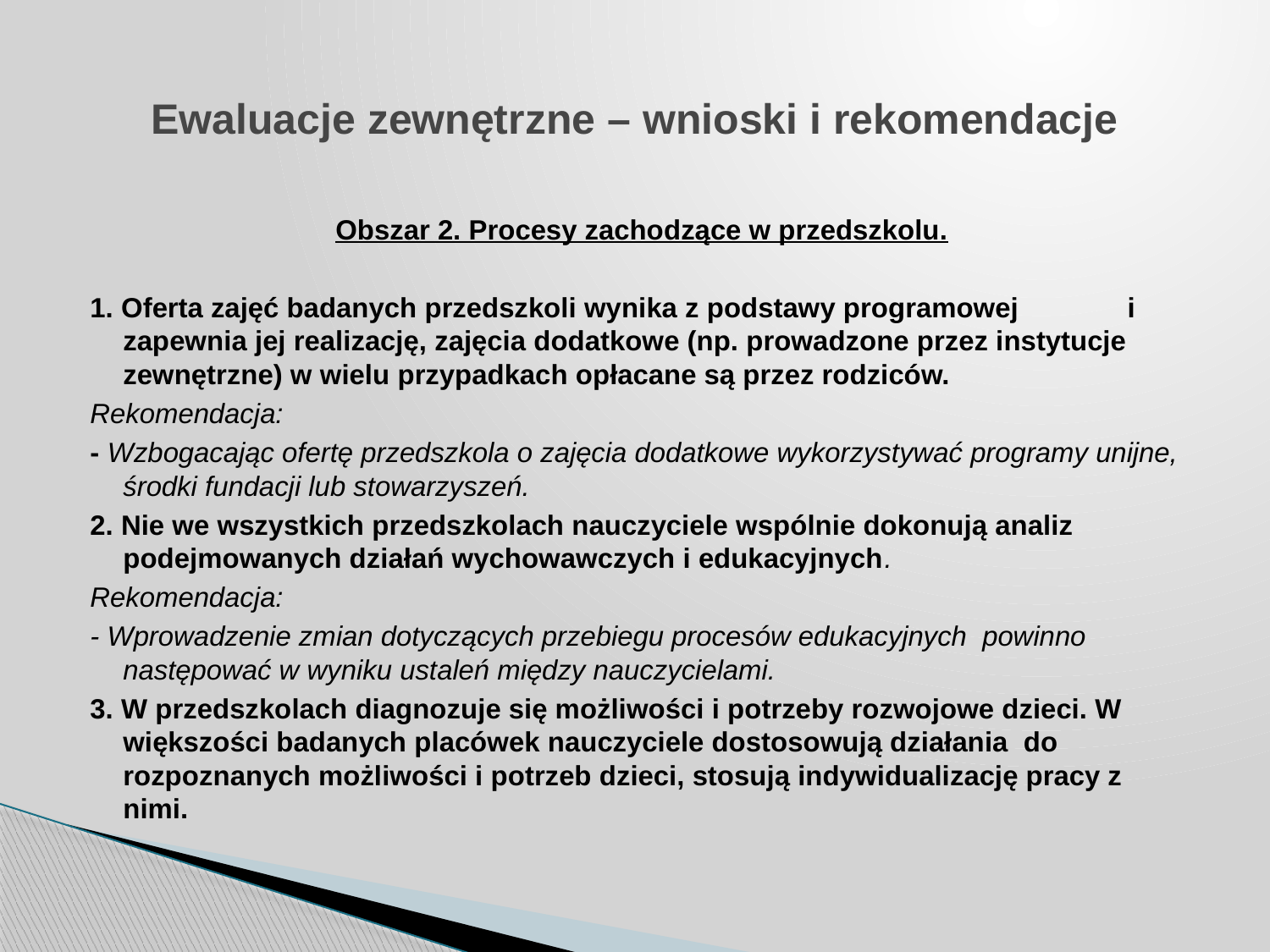

# Ewaluacje zewnętrzne – wnioski i rekomendacje
Obszar 2. Procesy zachodzące w przedszkolu.

1. Oferta zajęć badanych przedszkoli wynika z podstawy programowej              i zapewnia jej realizację, zajęcia dodatkowe (np. prowadzone przez instytucje zewnętrzne) w wielu przypadkach opłacane są przez rodziców.
Rekomendacja:
- Wzbogacając ofertę przedszkola o zajęcia dodatkowe wykorzystywać programy unijne, środki fundacji lub stowarzyszeń.
2. Nie we wszystkich przedszkolach nauczyciele wspólnie dokonują analiz podejmowanych działań wychowawczych i edukacyjnych.
Rekomendacja:
- Wprowadzenie zmian dotyczących przebiegu procesów edukacyjnych  powinno następować w wyniku ustaleń między nauczycielami.
3. W przedszkolach diagnozuje się możliwości i potrzeby rozwojowe dzieci. W większości badanych placówek nauczyciele dostosowują działania  do rozpoznanych możliwości i potrzeb dzieci, stosują indywidualizację pracy z nimi.